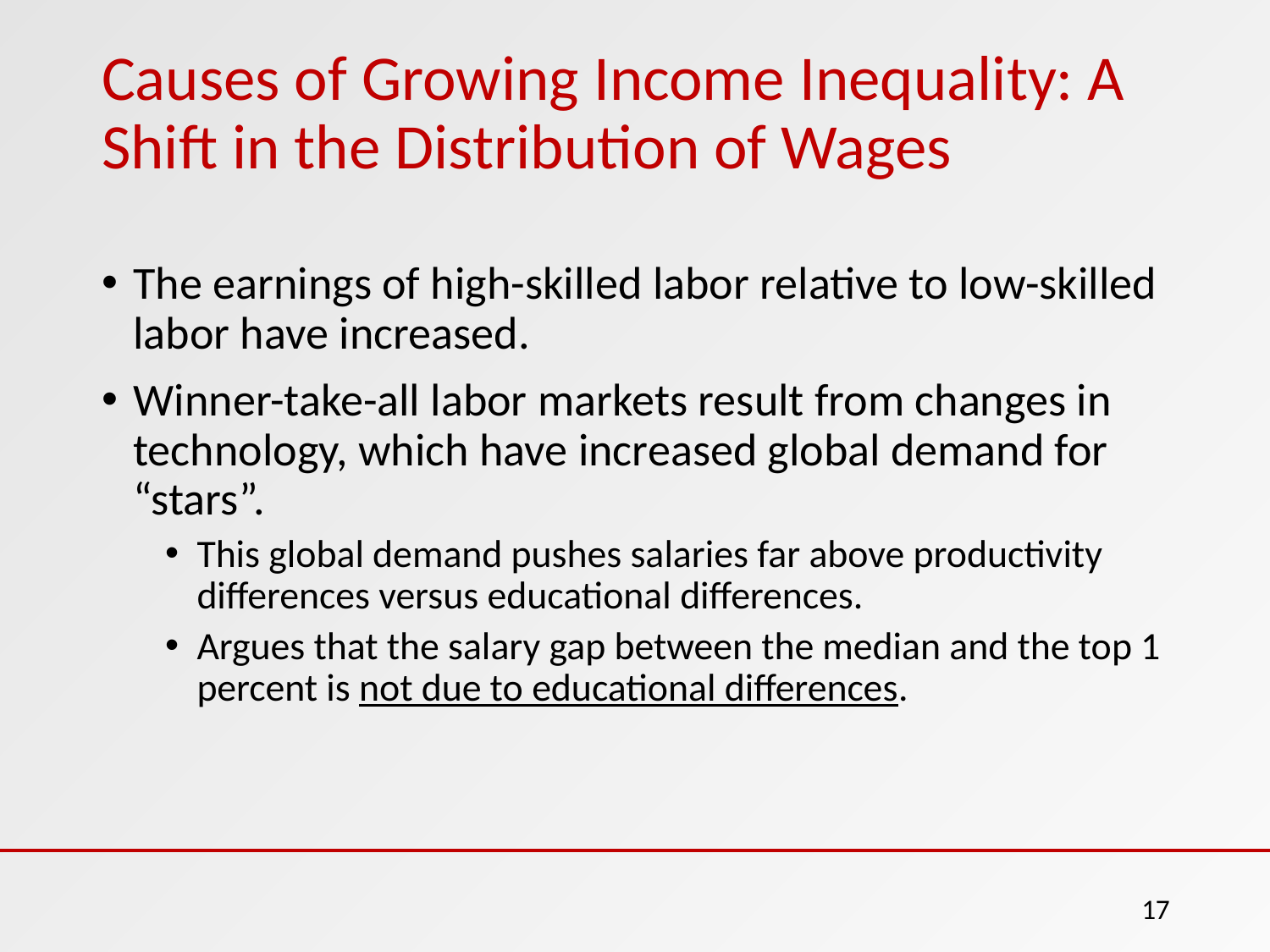

# Causes of Growing Income Inequality: A Shift in the Distribution of Wages
The earnings of high-skilled labor relative to low-skilled labor have increased.
Winner-take-all labor markets result from changes in technology, which have increased global demand for “stars”.
This global demand pushes salaries far above productivity differences versus educational differences.
Argues that the salary gap between the median and the top 1 percent is not due to educational differences.

17